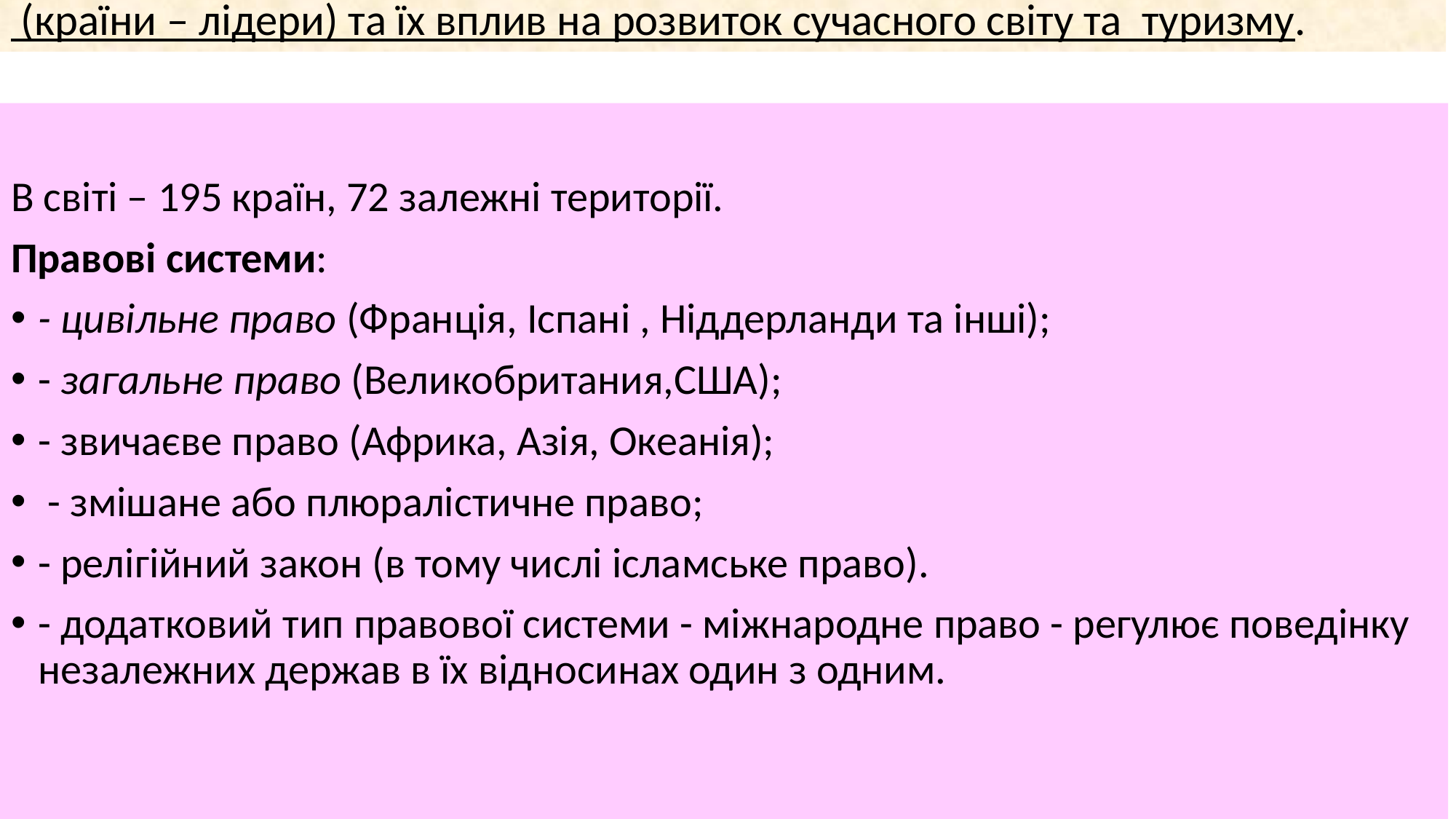

# 4. Особливості політико-правової карти світу. Центри сили (країни – лідери) та їх вплив на розвиток сучасного світу та  туризму.

В світі – 195 країн, 72 залежні території.
Правові системи:
- цивільне право (Франція, Іспані , Ніддерланди та інші);
- загальне право (Великобритания,США);
- звичаєве право (Африка, Азія, Океанія);
 - змішане або плюралістичне право;
- релігійний закон (в тому числі ісламське право).
- додатковий тип правової системи - міжнародне право - регулює поведінку незалежних держав в їх відносинах один з одним.